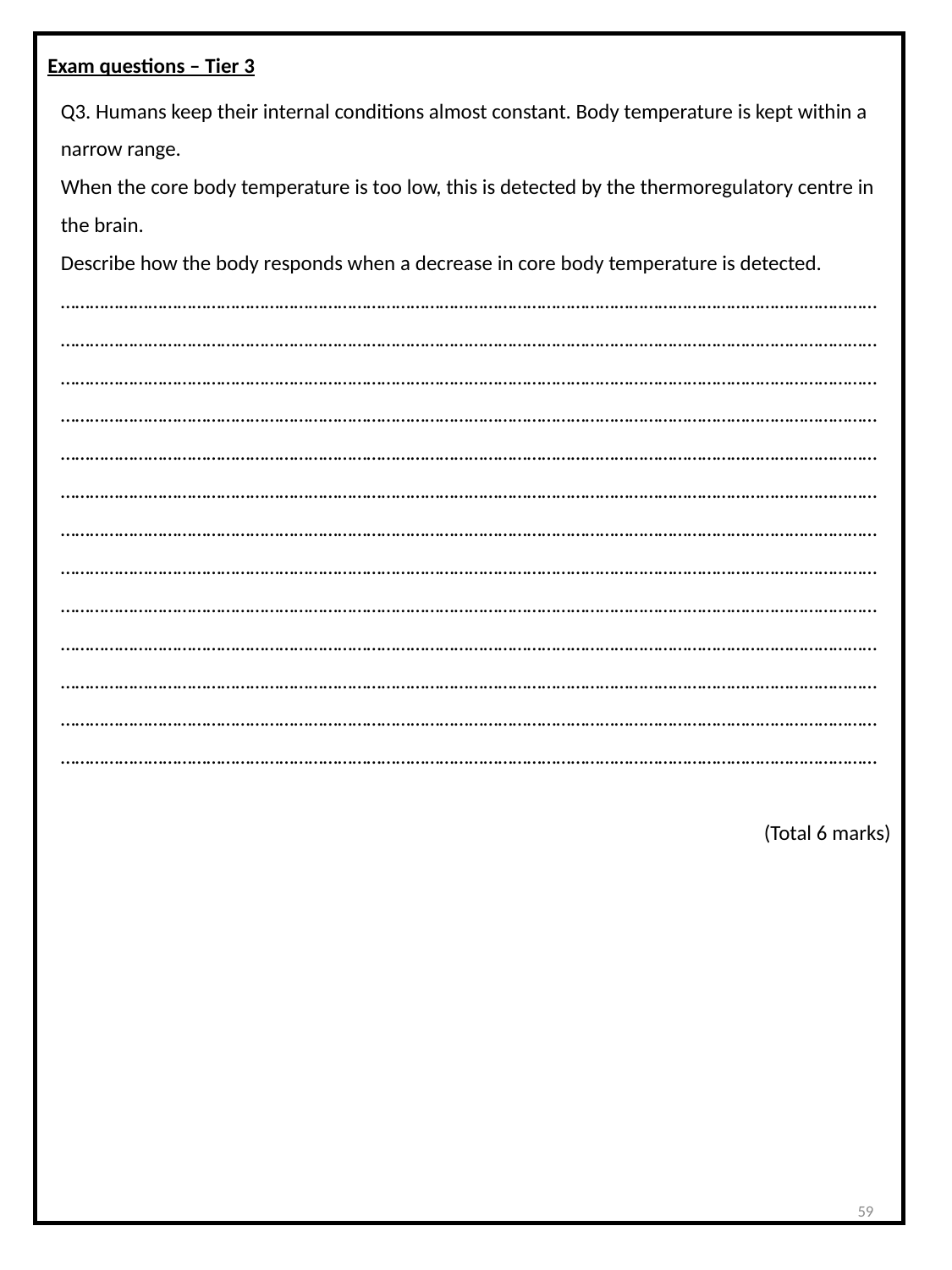

Exam questions – Tier 3
Q3. Humans keep their internal conditions almost constant. Body temperature is kept within a narrow range.
When the core body temperature is too low, this is detected by the thermoregulatory centre in the brain.
Describe how the body responds when a decrease in core body temperature is detected.
……………………………………………………………………………………………………………………………………………………
……………………………………………………………………………………………………………………………………………………
……………………………………………………………………………………………………………………………………………………
……………………………………………………………………………………………………………………………………………………
……………………………………………………………………………………………………………………………………………………
……………………………………………………………………………………………………………………………………………………
……………………………………………………………………………………………………………………………………………………
……………………………………………………………………………………………………………………………………………………
……………………………………………………………………………………………………………………………………………………
……………………………………………………………………………………………………………………………………………………
……………………………………………………………………………………………………………………………………………………
……………………………………………………………………………………………………………………………………………………
……………………………………………………………………………………………………………………………………………………

(Total 6 marks)
59